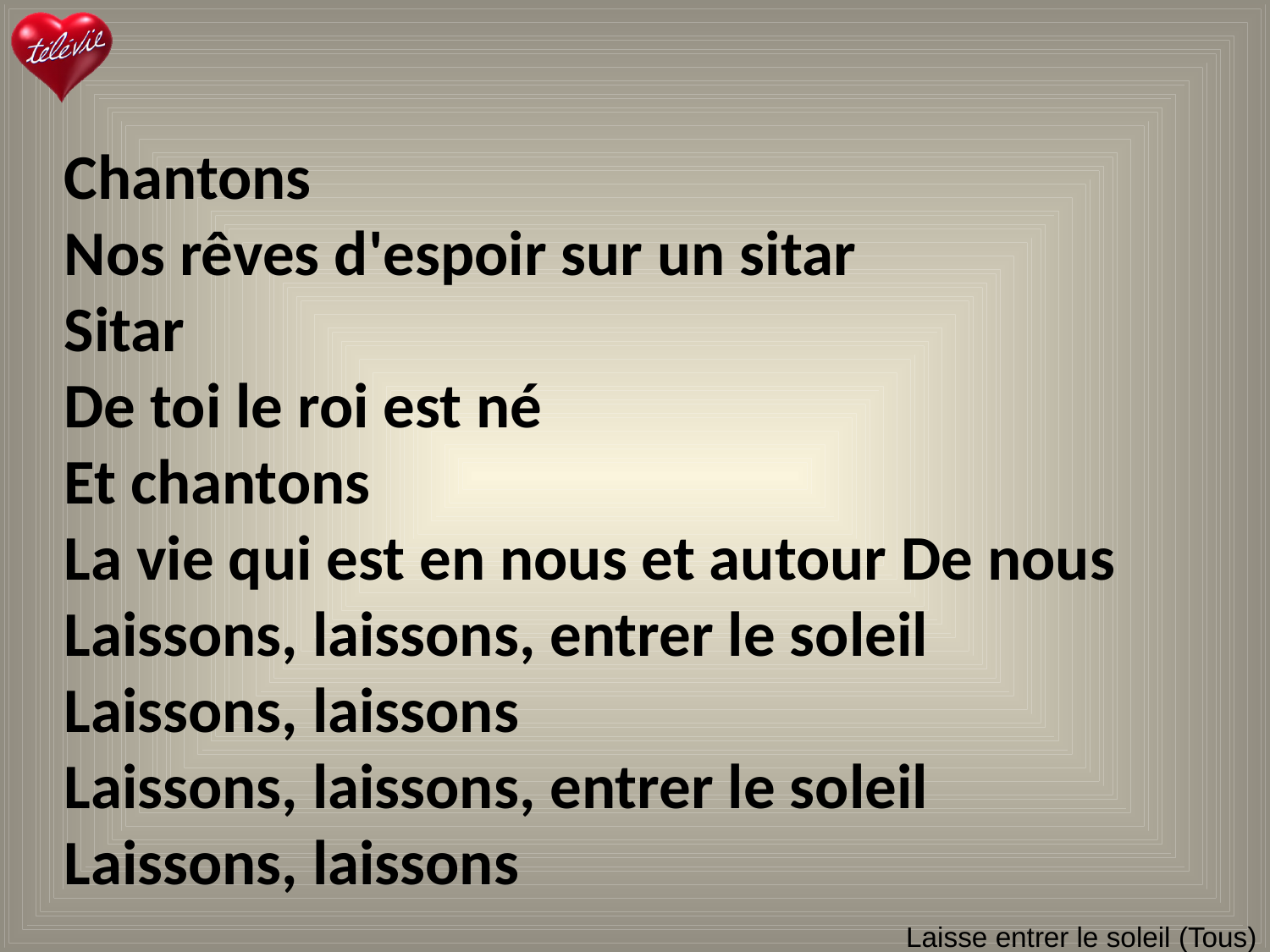

Chantons
Nos rêves d'espoir sur un sitar
Sitar
De toi le roi est né
Et chantons
La vie qui est en nous et autour De nous
Laissons, laissons, entrer le soleil
Laissons, laissons
Laissons, laissons, entrer le soleil
Laissons, laissons
# Laisse entrer le soleil (Tous)